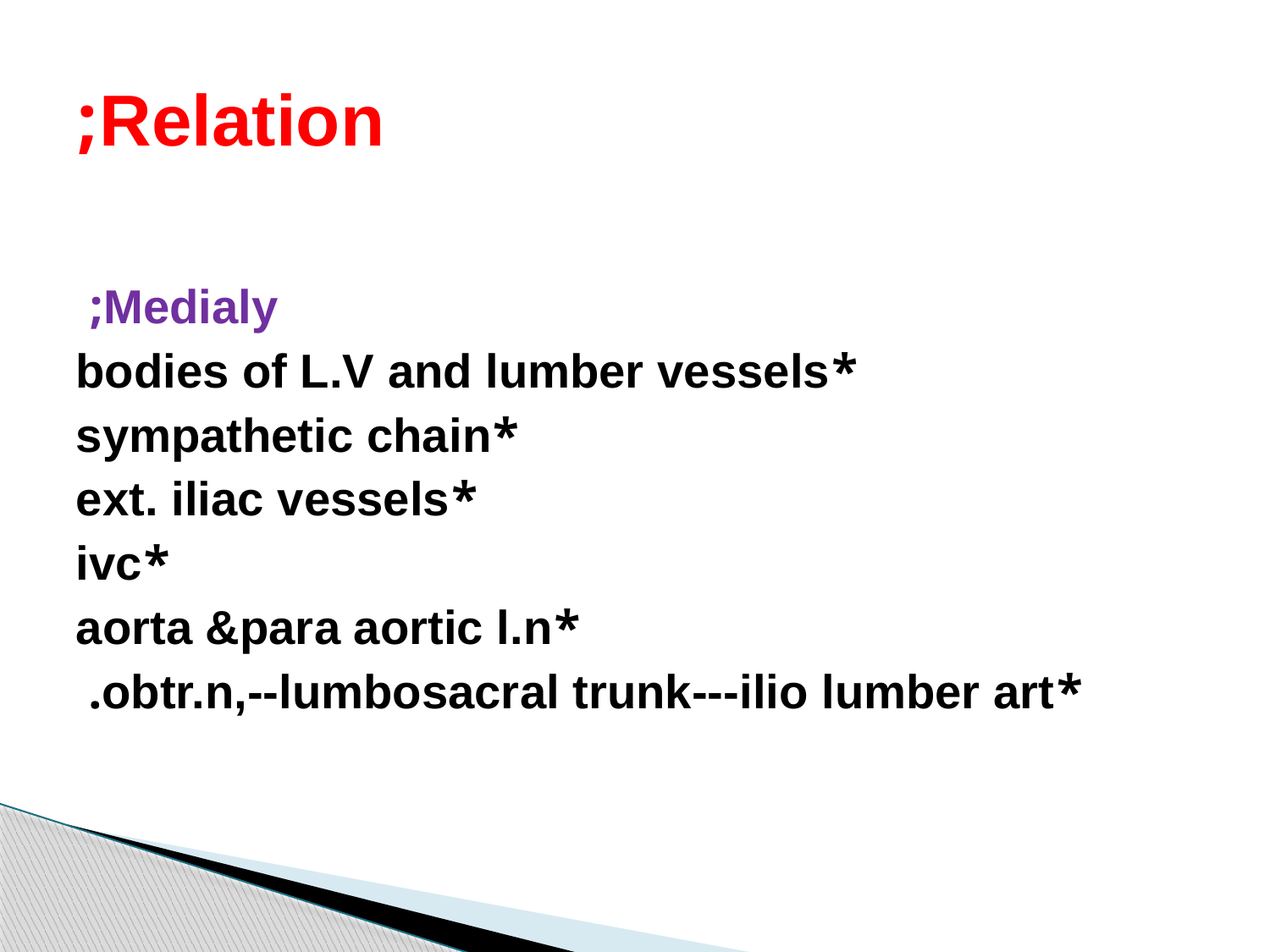

# Relation;

Medialy;
*bodies of L.V and lumber vessels
*sympathetic chain
*ext. iliac vessels
*ivc
*aorta &para aortic l.n
*obtr.n,--lumbosacral trunk---ilio lumber art.